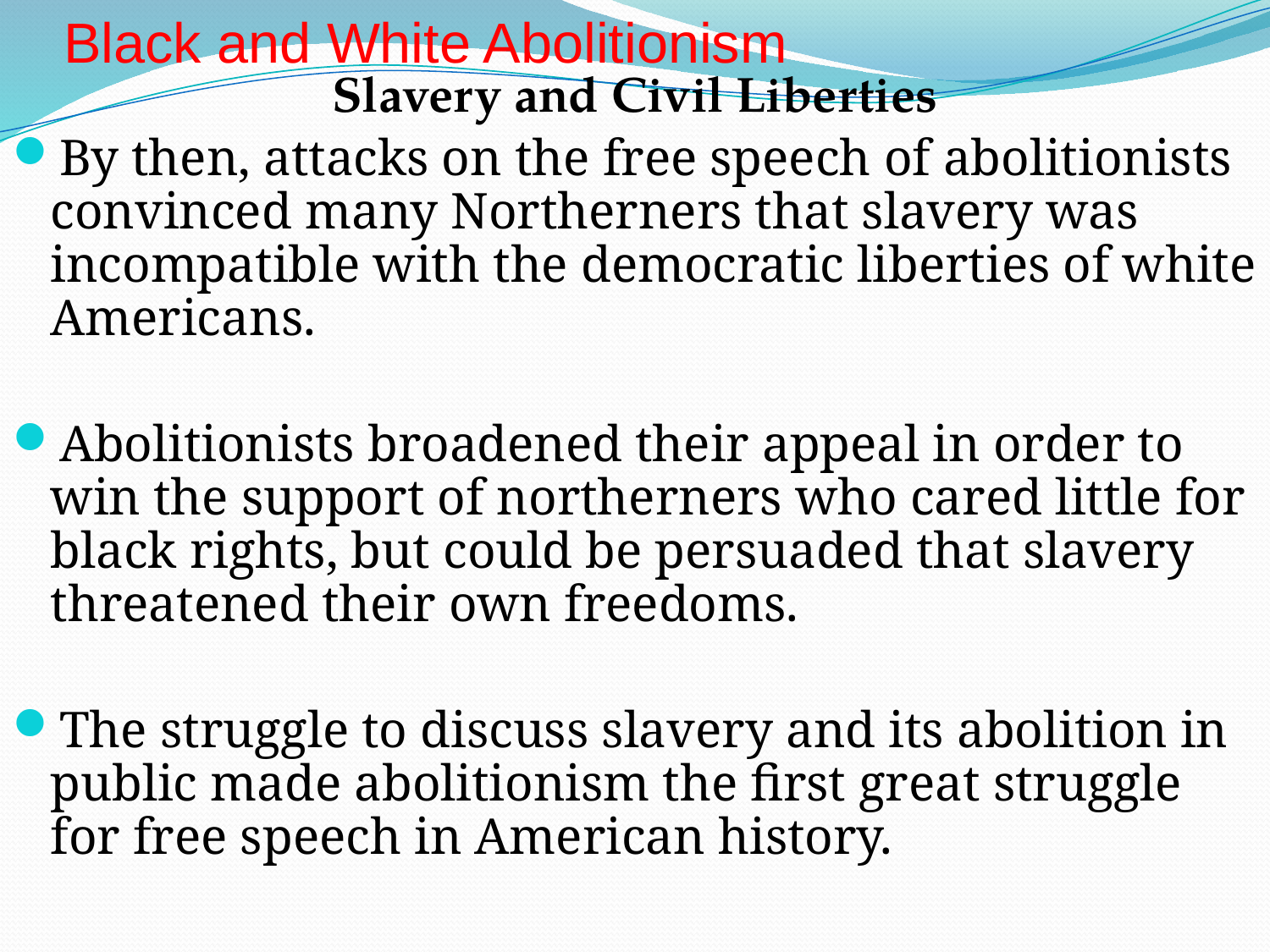

# Black and White Abolitionism
Slavery and Civil Liberties
By then, attacks on the free speech of abolitionists convinced many Northerners that slavery was incompatible with the democratic liberties of white Americans.

Abolitionists broadened their appeal in order to win the support of northerners who cared little for black rights, but could be persuaded that slavery threatened their own freedoms.

The struggle to discuss slavery and its abolition in public made abolitionism the first great struggle for free speech in American history.